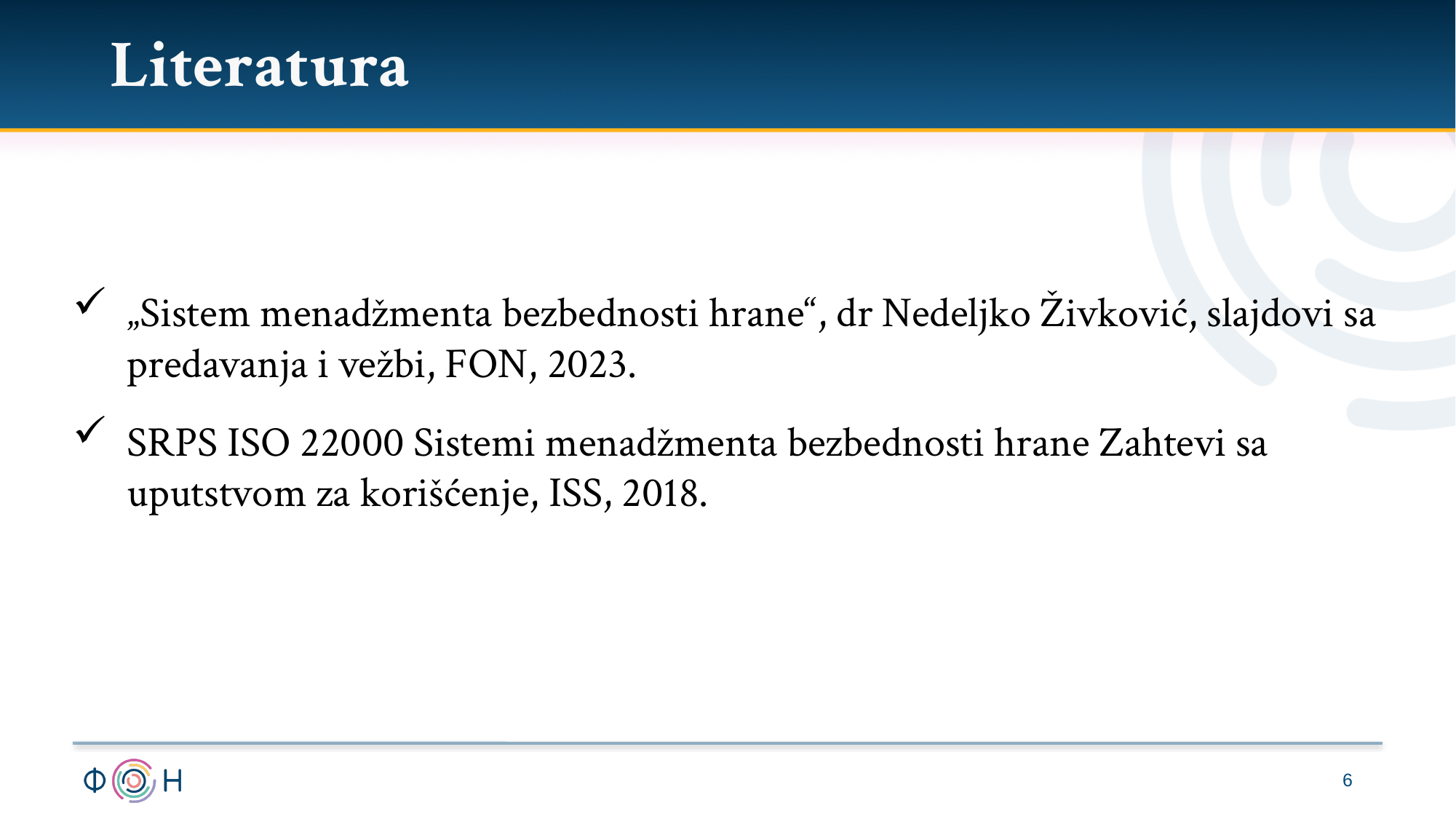

Literatura
„Sistem menadžmenta bezbednosti hrane“, dr Nedeljko Živković, slajdovi sa predavanja i vežbi, FON, 2023.
SRPS ISO 22000 Sistemi menadžmenta bezbednosti hrane Zahtevi sa uputstvom za korišćenje, ISS, 2018.

6